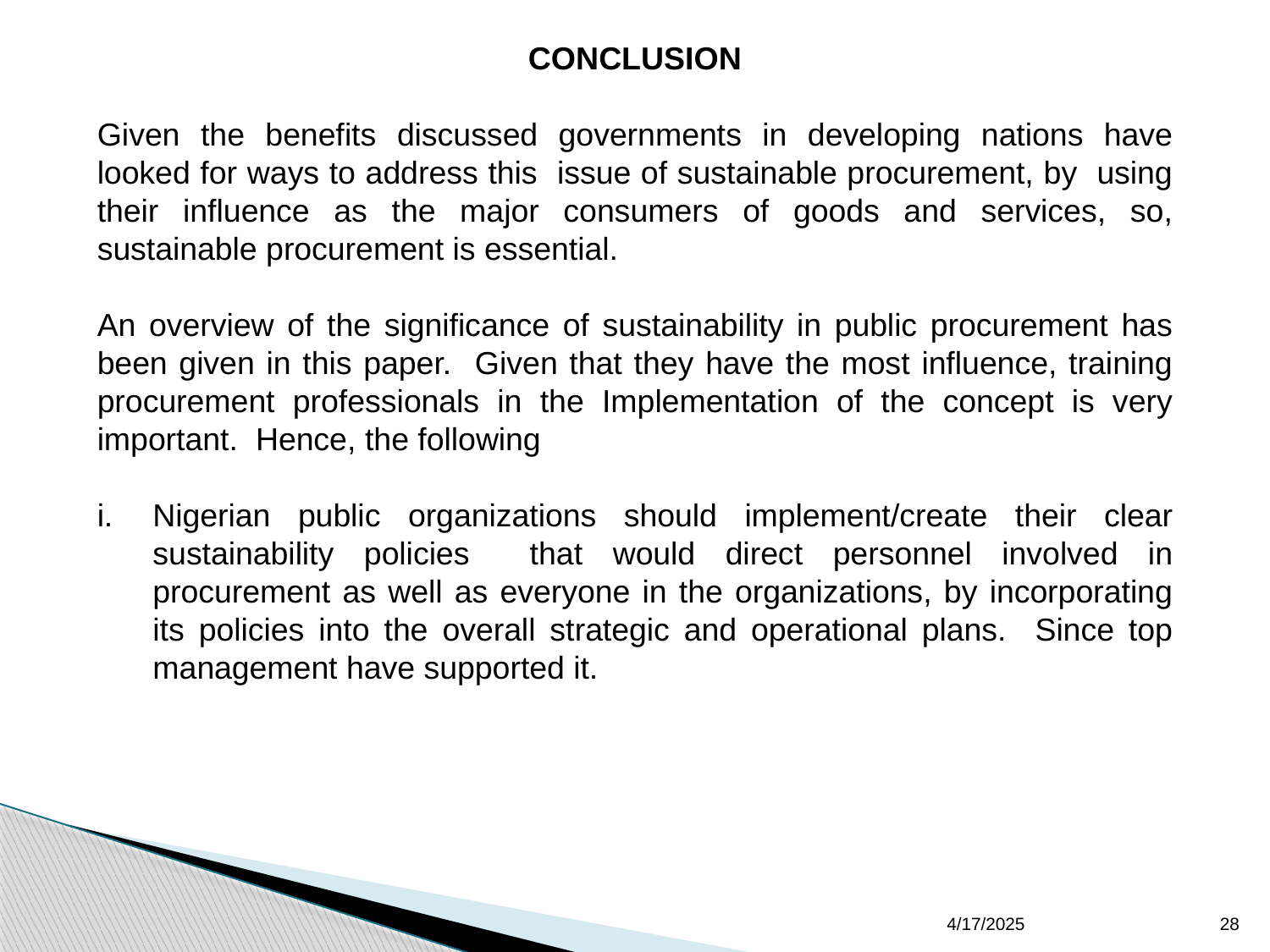

CONCLUSION

Given the benefits discussed governments in developing nations have looked for ways to address this  issue of sustainable procurement, by  using their influence as the major consumers of goods and services, so, sustainable procurement is essential.

An overview of the significance of sustainability in public procurement has been given in this paper.  Given that they have the most influence, training procurement professionals in the Implementation of the concept is very important.  Hence, the following

Nigerian public organizations should implement/create their clear sustainability policies  that would direct personnel involved in procurement as well as everyone in the organizations, by incorporating its policies into the overall strategic and operational plans.  Since top management have supported it.

4/17/2025
28